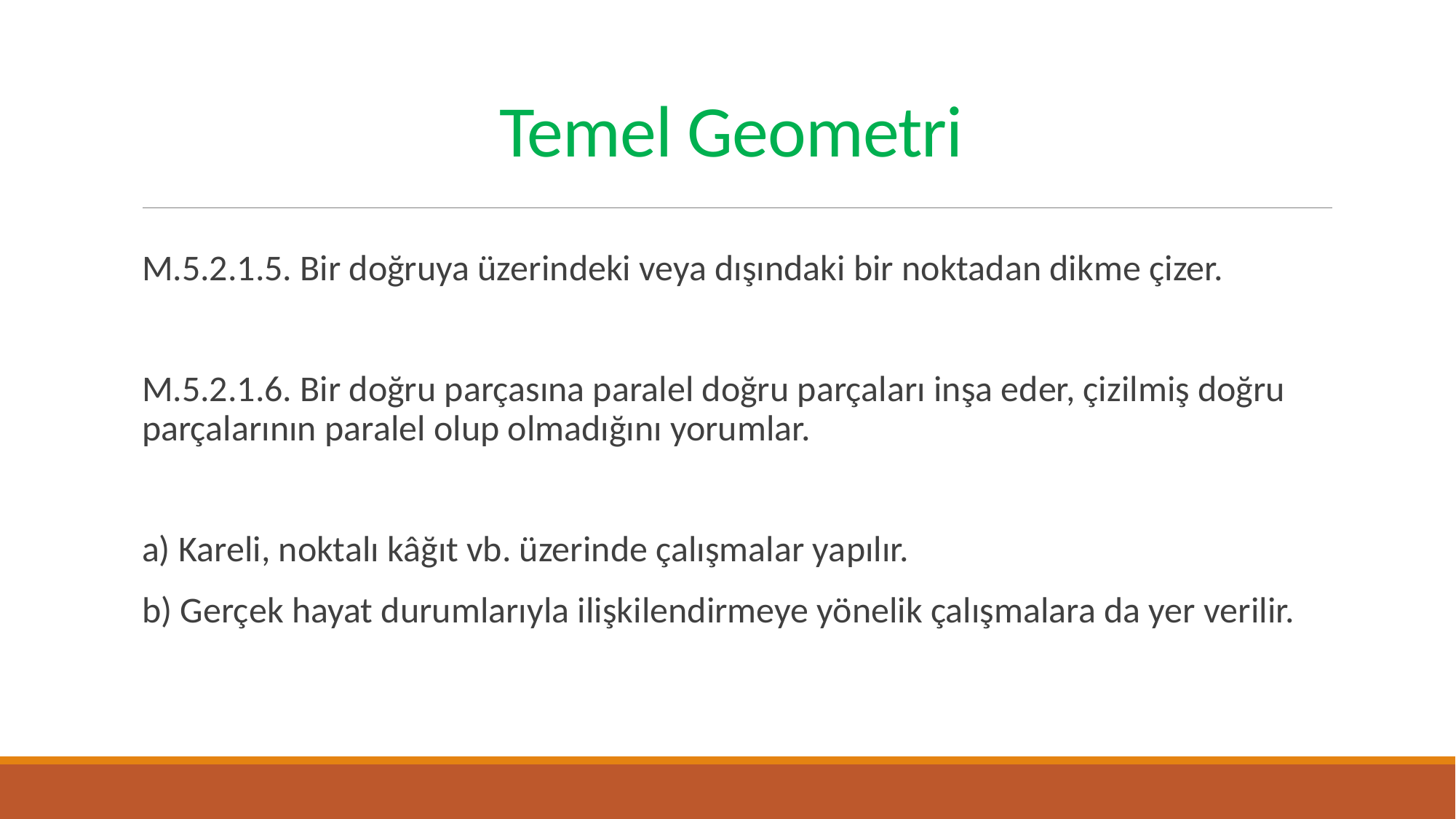

# Temel Geometri
M.5.2.1.5. Bir doğruya üzerindeki veya dışındaki bir noktadan dikme çizer.

M.5.2.1.6. Bir doğru parçasına paralel doğru parçaları inşa eder, çizilmiş doğru parçalarının paralel olup olmadığını yorumlar.

a) Kareli, noktalı kâğıt vb. üzerinde çalışmalar yapılır.
b) Gerçek hayat durumlarıyla ilişkilendirmeye yönelik çalışmalara da yer verilir.